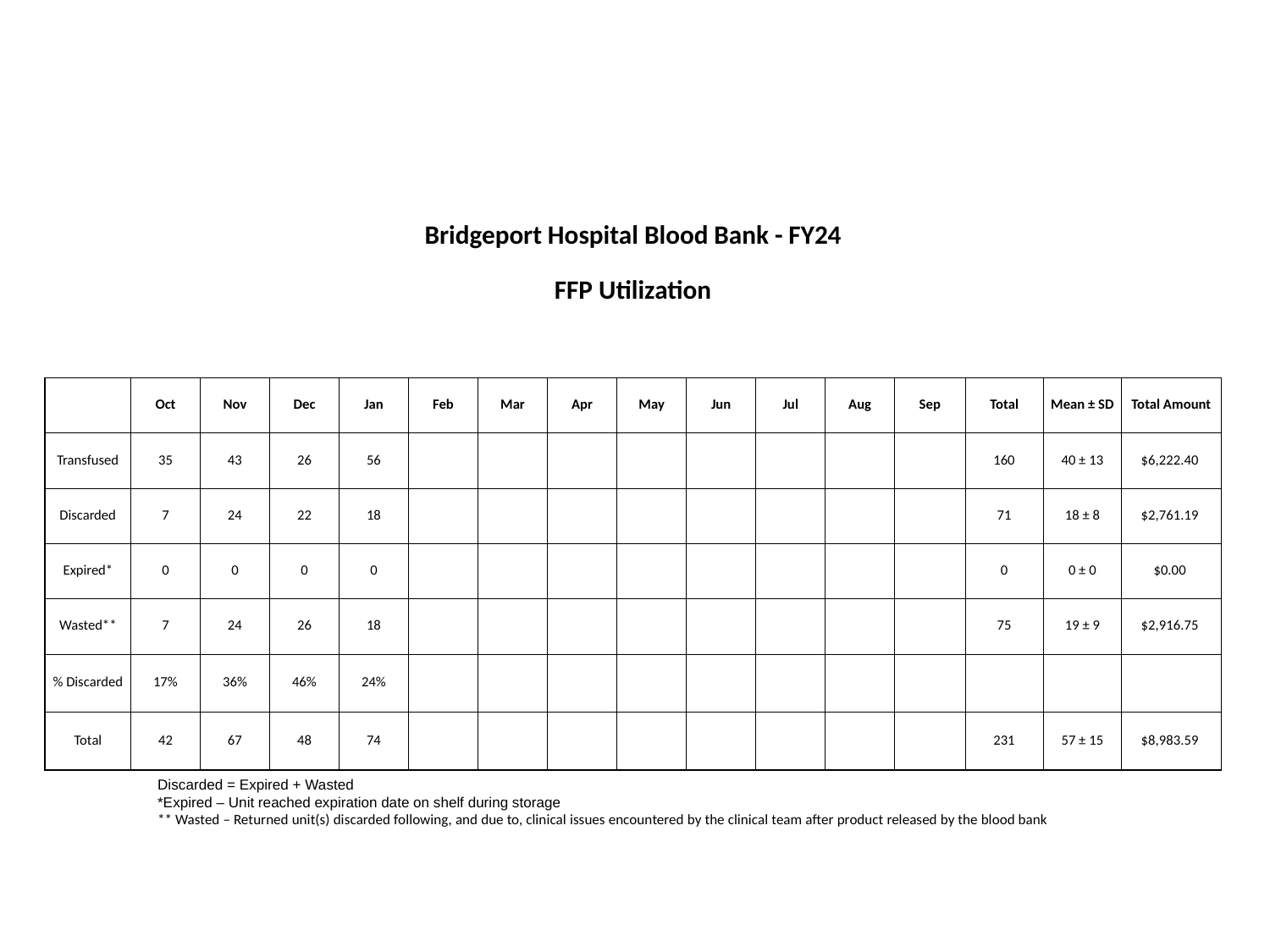

| Bridgeport Hospital Blood Bank - FY24 |  |  |  |  |  |  |  |  |  |  |  |  |  |  |  |
| --- | --- | --- | --- | --- | --- | --- | --- | --- | --- | --- | --- | --- | --- | --- | --- |
| FFP Utilization |  |  |  |  |  |  |  |  |  |  |  |  |  |  |  |
|  |  |  |  |  |  |  |  |  |  |  |  |  |  |  |  |
|  | Oct | Nov | Dec | Jan | Feb | Mar | Apr | May | Jun | Jul | Aug | Sep | Total | Mean ± SD | Total Amount |
| Transfused | 35 | 43 | 26 | 56 |  |  |  |  |  |  |  |  | 160 | 40 ± 13 | $6,222.40 |
| Discarded | 7 | 24 | 22 | 18 |  |  |  |  |  |  |  |  | 71 | 18 ± 8 | $2,761.19 |
| Expired\* | 0 | 0 | 0 | 0 |  |  |  |  |  |  |  |  | 0 | 0 ± 0 | $0.00 |
| Wasted\*\* | 7 | 24 | 26 | 18 |  |  |  |  |  |  |  |  | 75 | 19 ± 9 | $2,916.75 |
| % Discarded | 17% | 36% | 46% | 24% |  |  |  |  |  |  |  |  |  |  |  |
| Total | 42 | 67 | 48 | 74 |  |  |  |  |  |  |  |  | 231 | 57 ± 15 | $8,983.59 |
Discarded = Expired + Wasted
*Expired – Unit reached expiration date on shelf during storage
** Wasted – Returned unit(s) discarded following, and due to, clinical issues encountered by the clinical team after product released by the blood bank